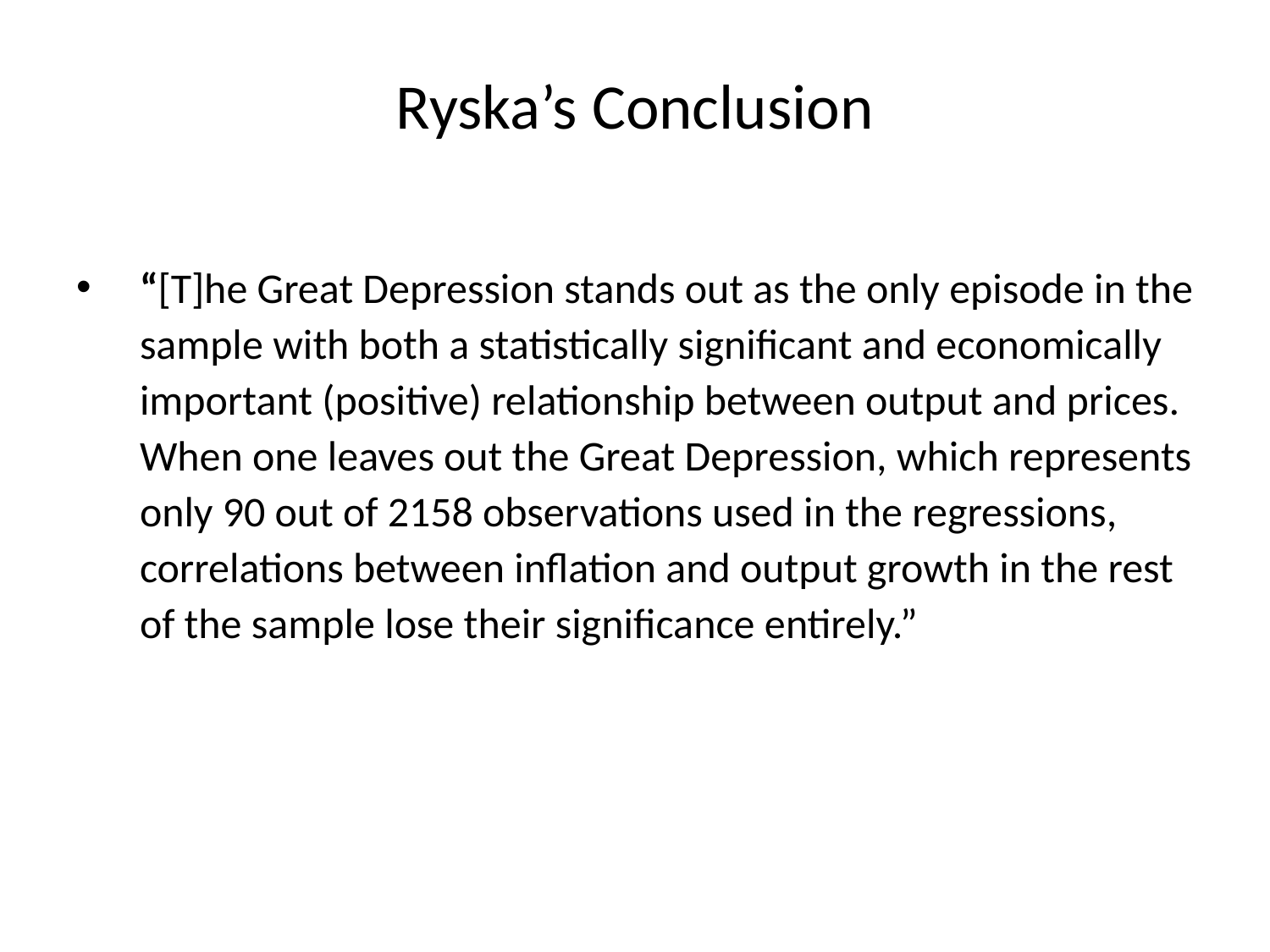

# Ryska’s Conclusion

“[T]he Great Depression stands out as the only episode in the sample with both a statistically significant and economically important (positive) relationship between output and prices. When one leaves out the Great Depression, which represents only 90 out of 2158 observations used in the regressions, correlations between inflation and output growth in the rest of the sample lose their significance entirely.”